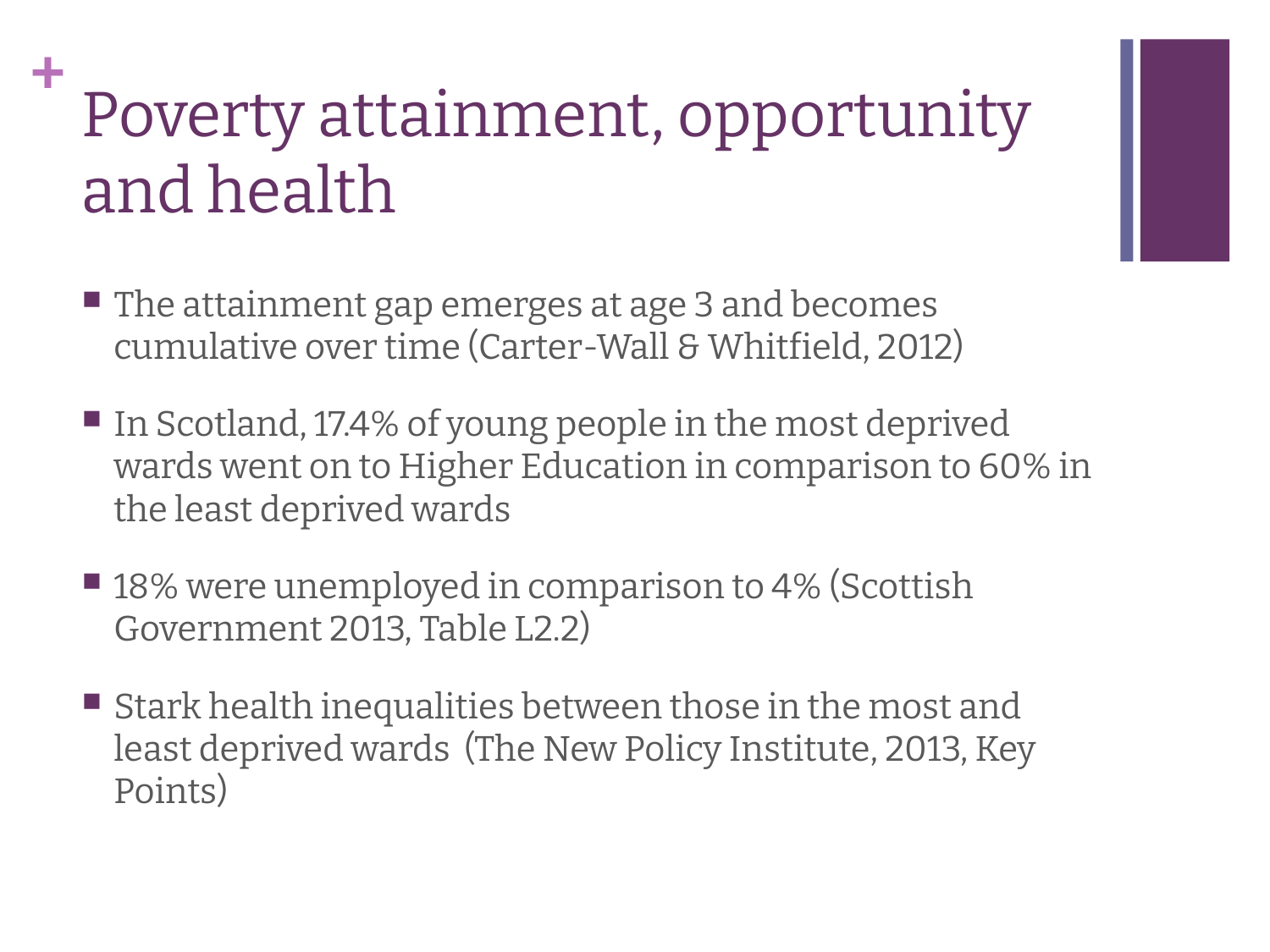

# Poverty attainment, opportunity and health
The attainment gap emerges at age 3 and becomes cumulative over time (Carter-Wall & Whitfield, 2012)
In Scotland, 17.4% of young people in the most deprived wards went on to Higher Education in comparison to 60% in the least deprived wards
18% were unemployed in comparison to 4% (Scottish Government 2013, Table L2.2)
Stark health inequalities between those in the most and least deprived wards  (The New Policy Institute, 2013, Key Points)